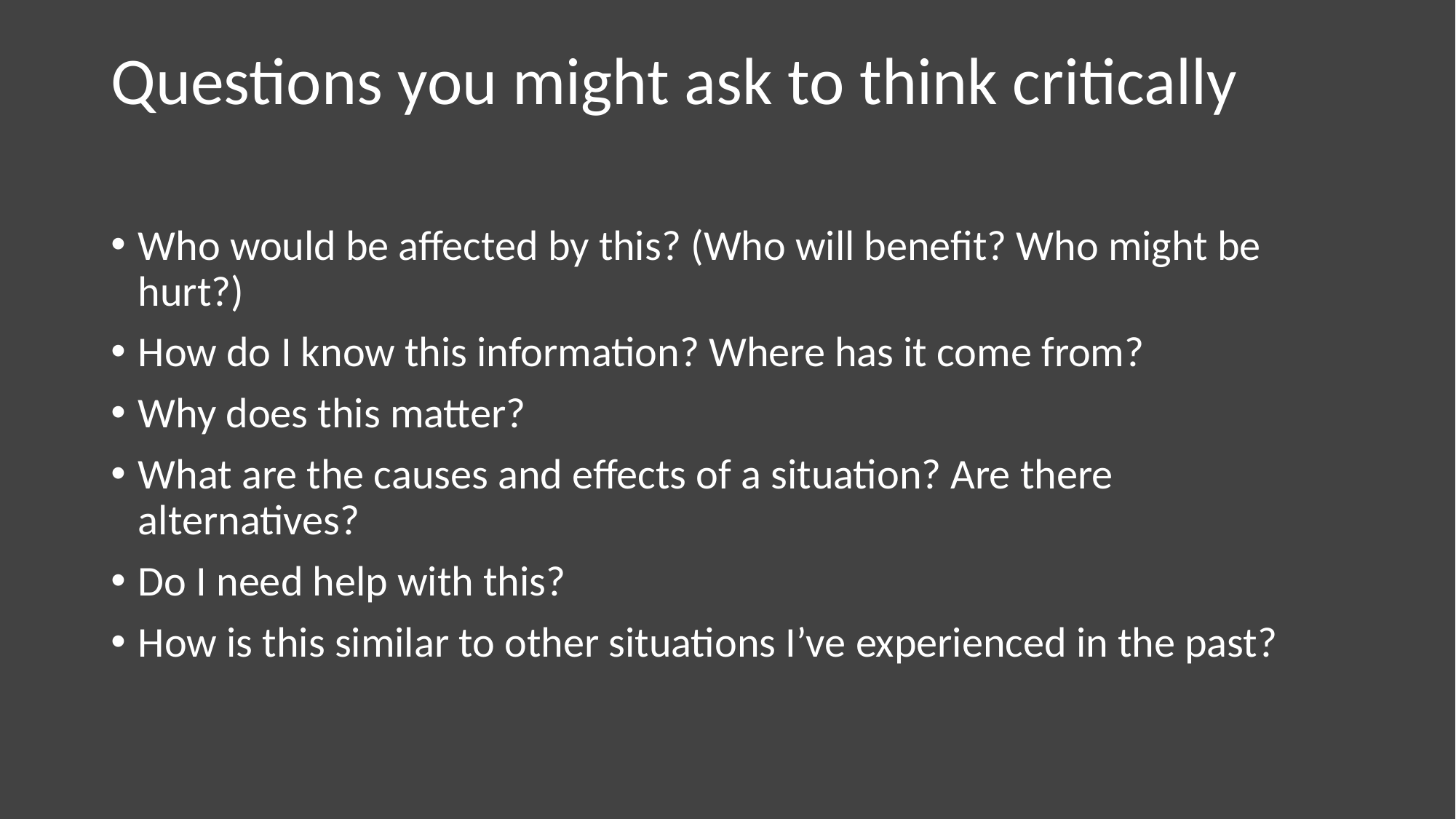

# Questions you might ask to think critically
Who would be affected by this? (Who will benefit? Who might be hurt?)
How do I know this information? Where has it come from?
Why does this matter?
What are the causes and effects of a situation? Are there alternatives?
Do I need help with this?
How is this similar to other situations I’ve experienced in the past?